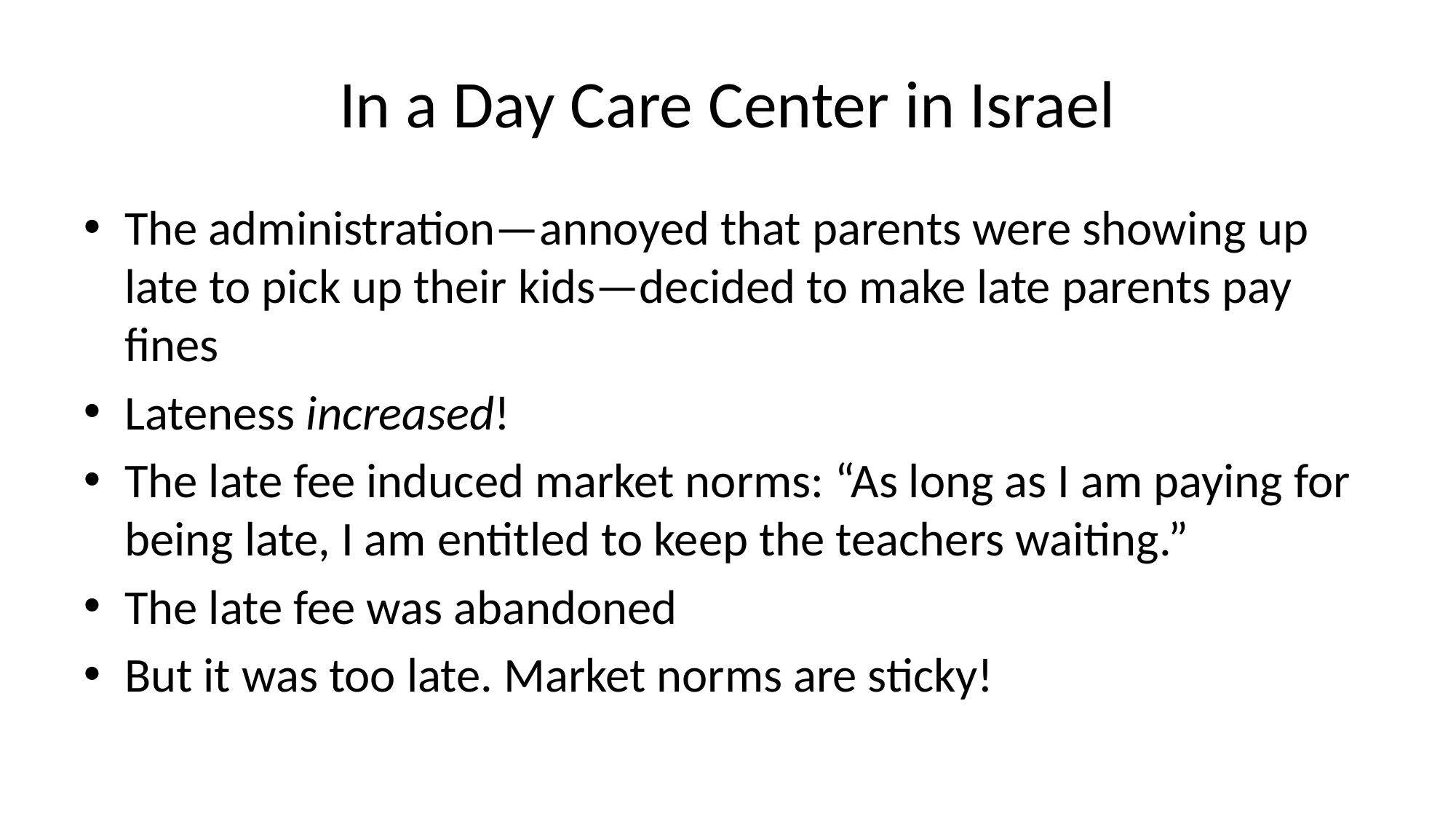

# In a Day Care Center in Israel
The administration—annoyed that parents were showing up late to pick up their kids—decided to make late parents pay fines
Lateness increased!
The late fee induced market norms: “As long as I am paying for being late, I am entitled to keep the teachers waiting.”
The late fee was abandoned
But it was too late. Market norms are sticky!